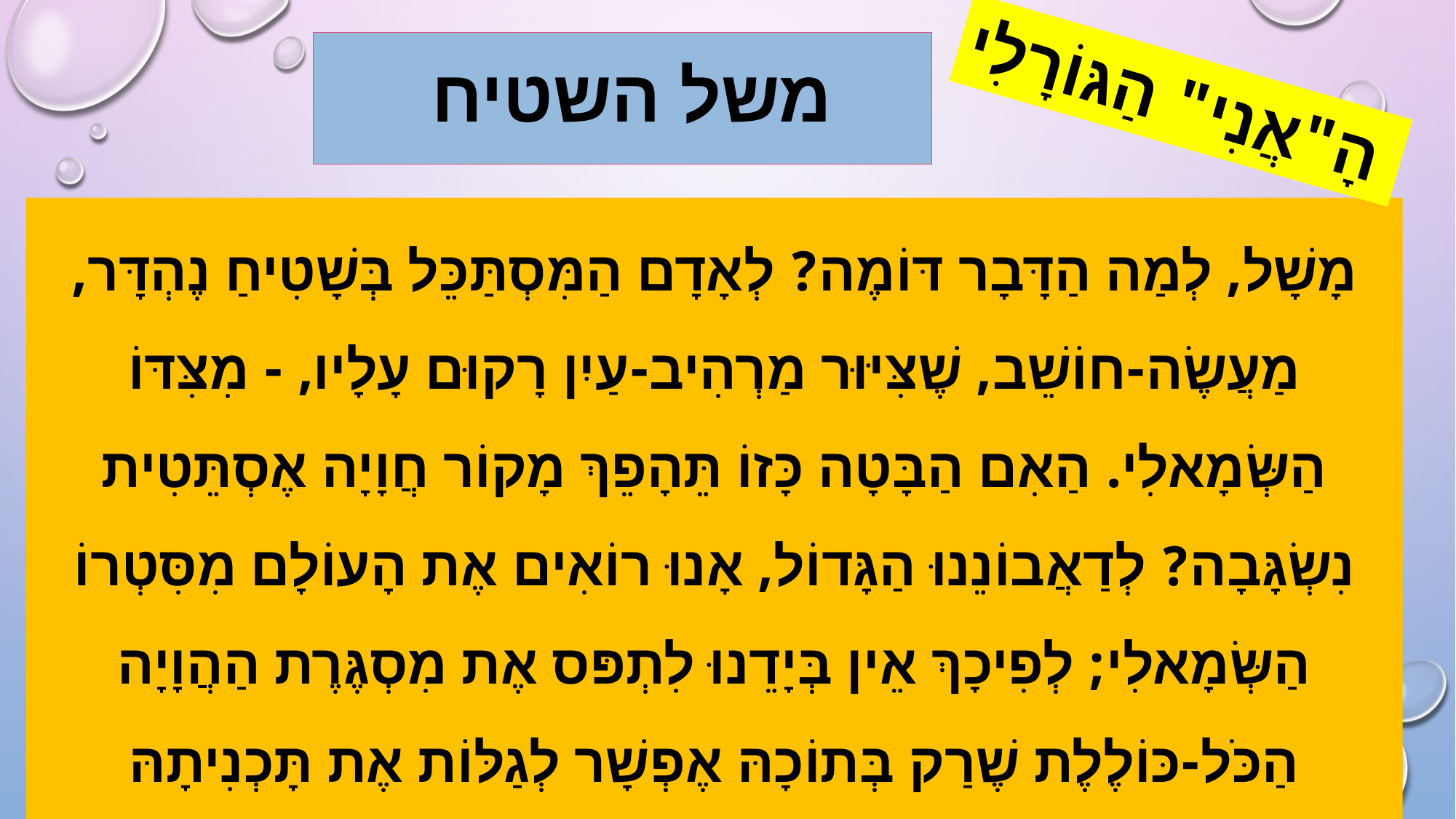

# משל השטיח
הָ"אֲנִי" הַגּוֹרָלִי
מָשָׁל, לְמַה הַדָּבָר דּוֹמֶה? לְאָדָם הַמִּסְתַּכֵּל בְּשָׁטִיחַ נֶהְדָּר, מַעֲשֶׂה-חוֹשֵׁב, שֶׁצִּיּוּר מַרְהִיב-עַיִן רָקוּם עָלָיו, - מִצִּדּוֹ הַשְּׂמָאלִי. הַאִם הַבָּטָה כָּזוֹ תֵּהָפֵךְ מָקוֹר חֲוָיָה אֶסְתֵּטִית נִשְׂגָּבָה? לְדַאֲבוֹנֵנוּ הַגָּדוֹל, אָנוּ רוֹאִים אֶת הָעוֹלָם מִסִּטְרוֹ הַשְּׂמָאלִי; לְפִיכָךְ אֵין בְּיָדֵנוּ לִתְפּס אֶת מִסְגֶּרֶת הַהֲוָיָה הַכֹּל-כּוֹלֶלֶת שֶׁרַק בְּתוֹכָהּ אֶפְשָׁר לְגַלּוֹת אֶת תָּכְנִיתָהּ וּמַהוּתָהּ שֶׁל פְּעֻלַּת הקב"ה.